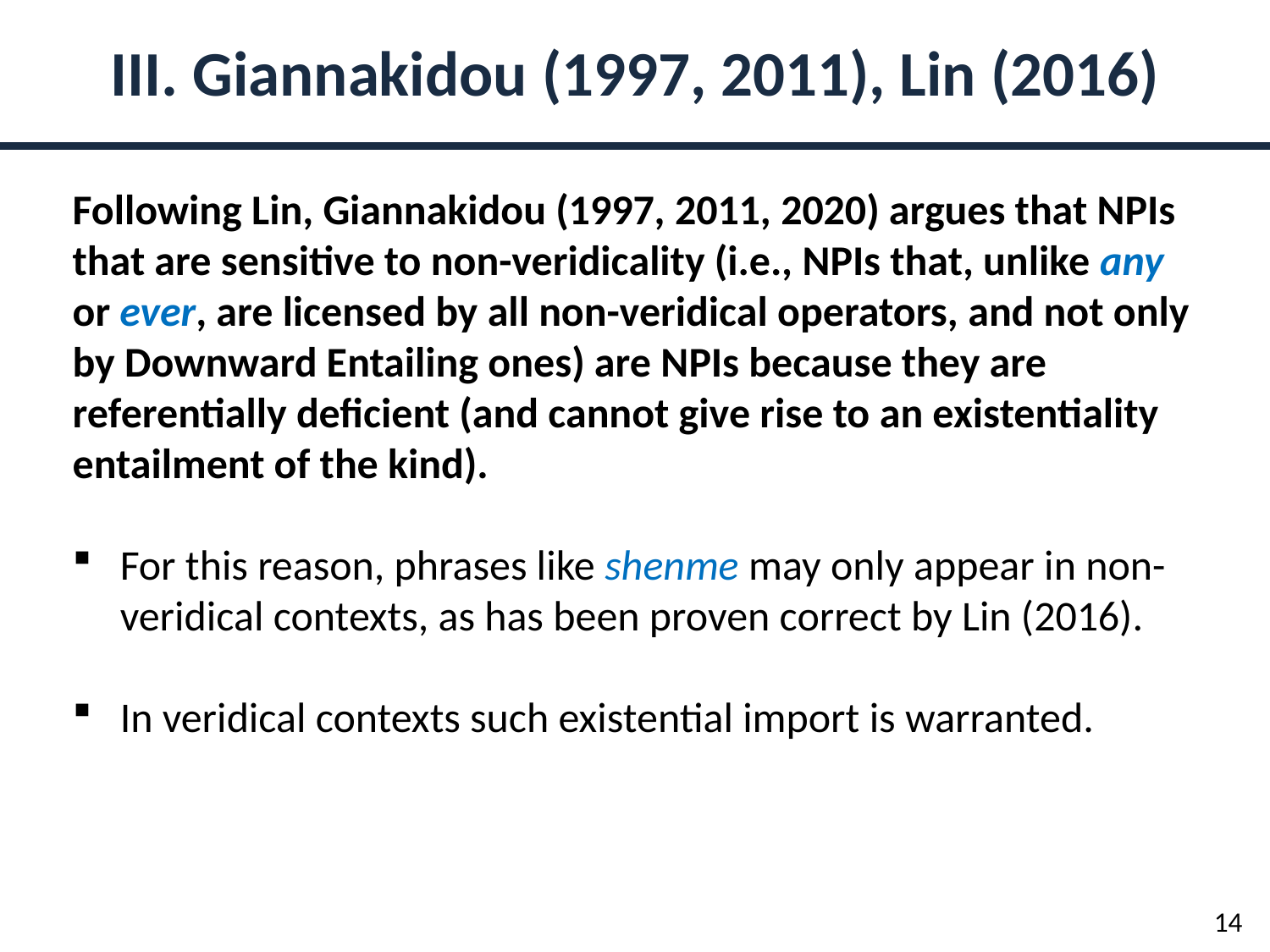

III. Giannakidou (1997, 2011), Lin (2016)
Following Lin, Giannakidou (1997, 2011, 2020) argues that NPIs that are sensitive to non-veridicality (i.e., NPIs that, unlike any or ever, are licensed by all non-veridical operators, and not only by Downward Entailing ones) are NPIs because they are referentially deficient (and cannot give rise to an existentiality entailment of the kind).

For this reason, phrases like shenme may only appear in non-veridical contexts, as has been proven correct by Lin (2016).

In veridical contexts such existential import is warranted.
14